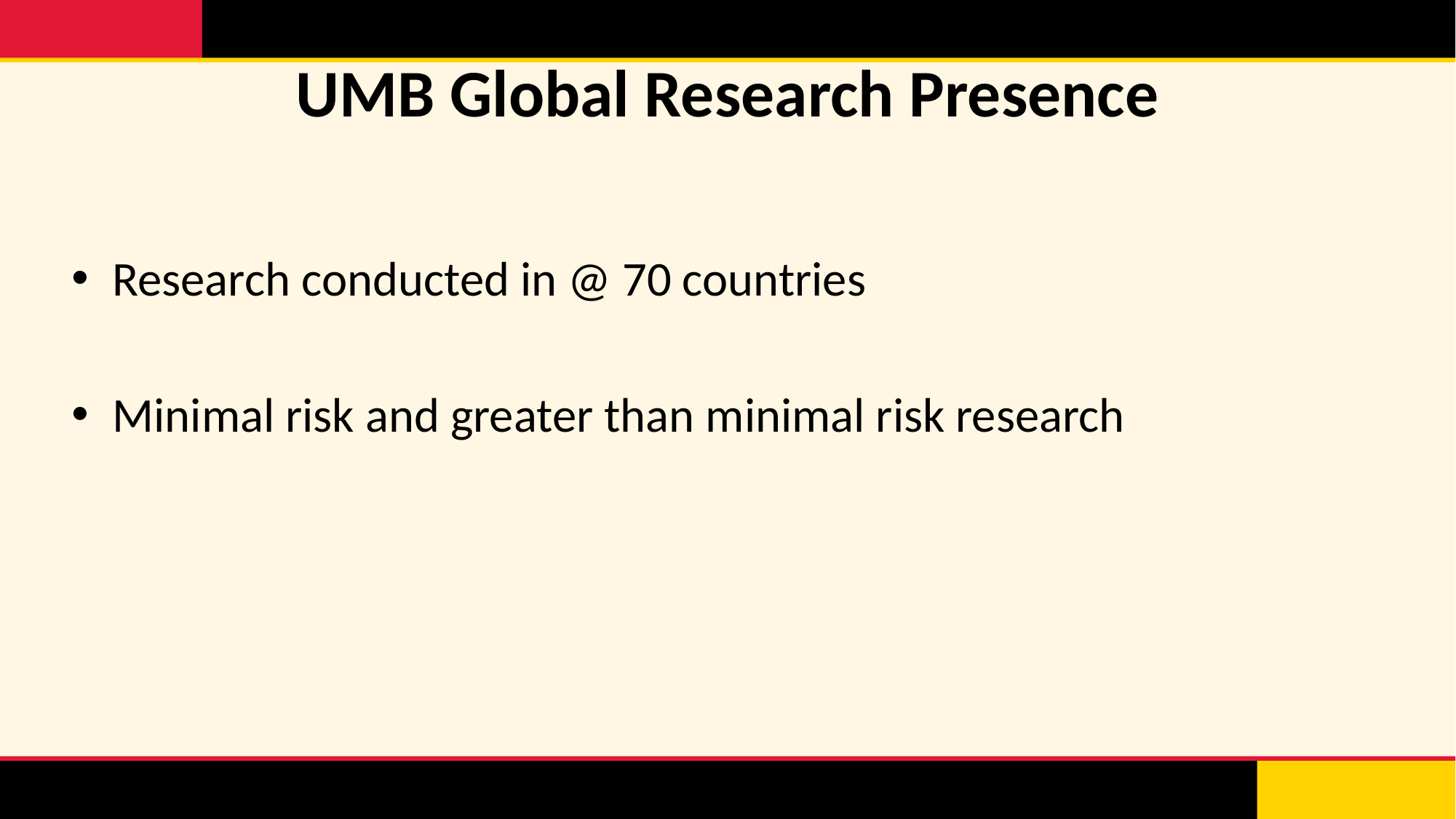

# UMB Global Research Presence

Research conducted in @ 70 countries

Minimal risk and greater than minimal risk research